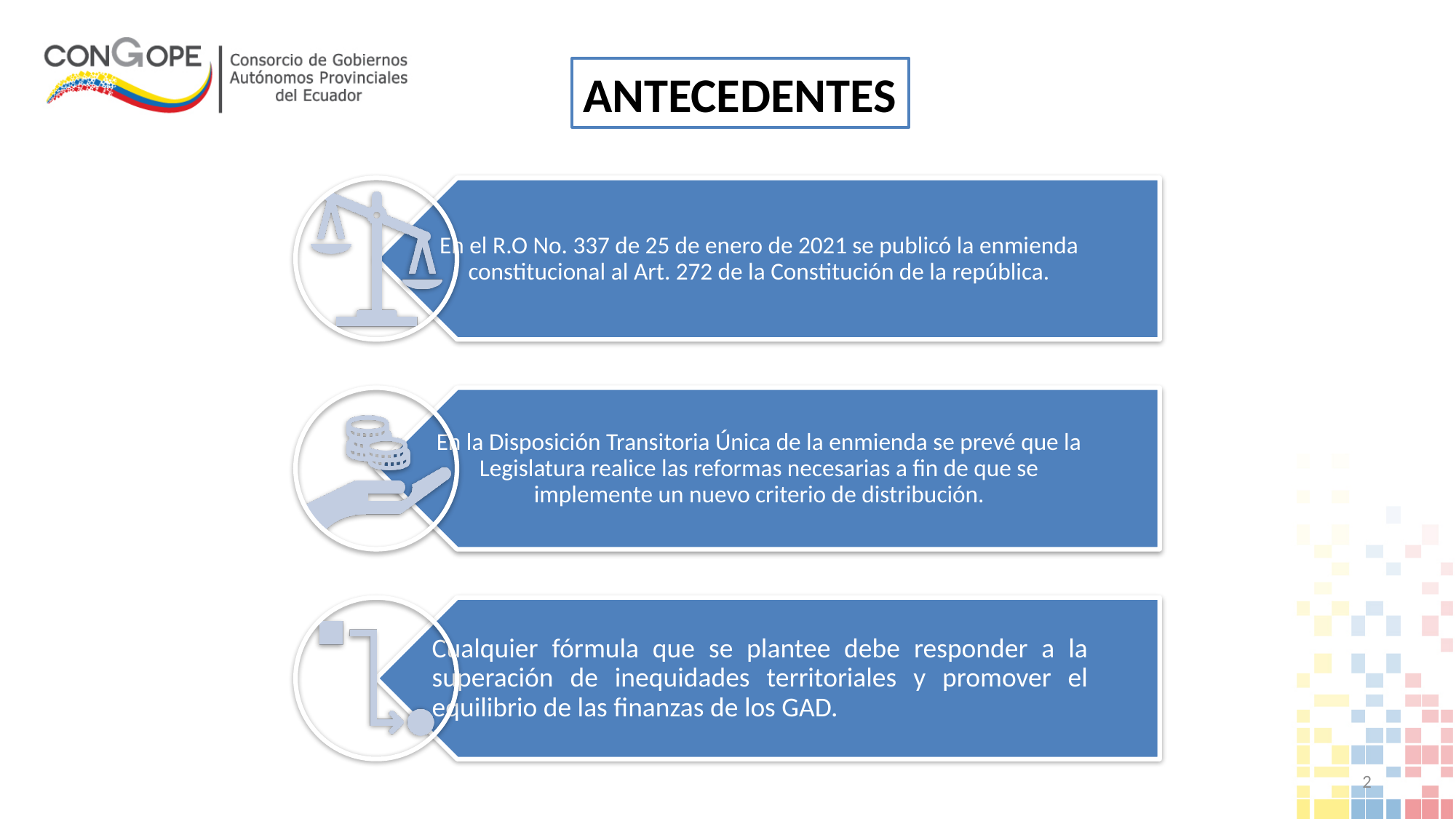

ANTECEDENTES
En el R.O No. 337 de 25 de enero de 2021 se publicó la enmienda constitucional al Art. 272 de la Constitución de la república.
En la Disposición Transitoria Única de la enmienda se prevé que la Legislatura realice las reformas necesarias a fin de que se implemente un nuevo criterio de distribución.
Cualquier fórmula que se plantee debe responder a la superación de inequidades territoriales y promover el equilibrio de las finanzas de los GAD.
2